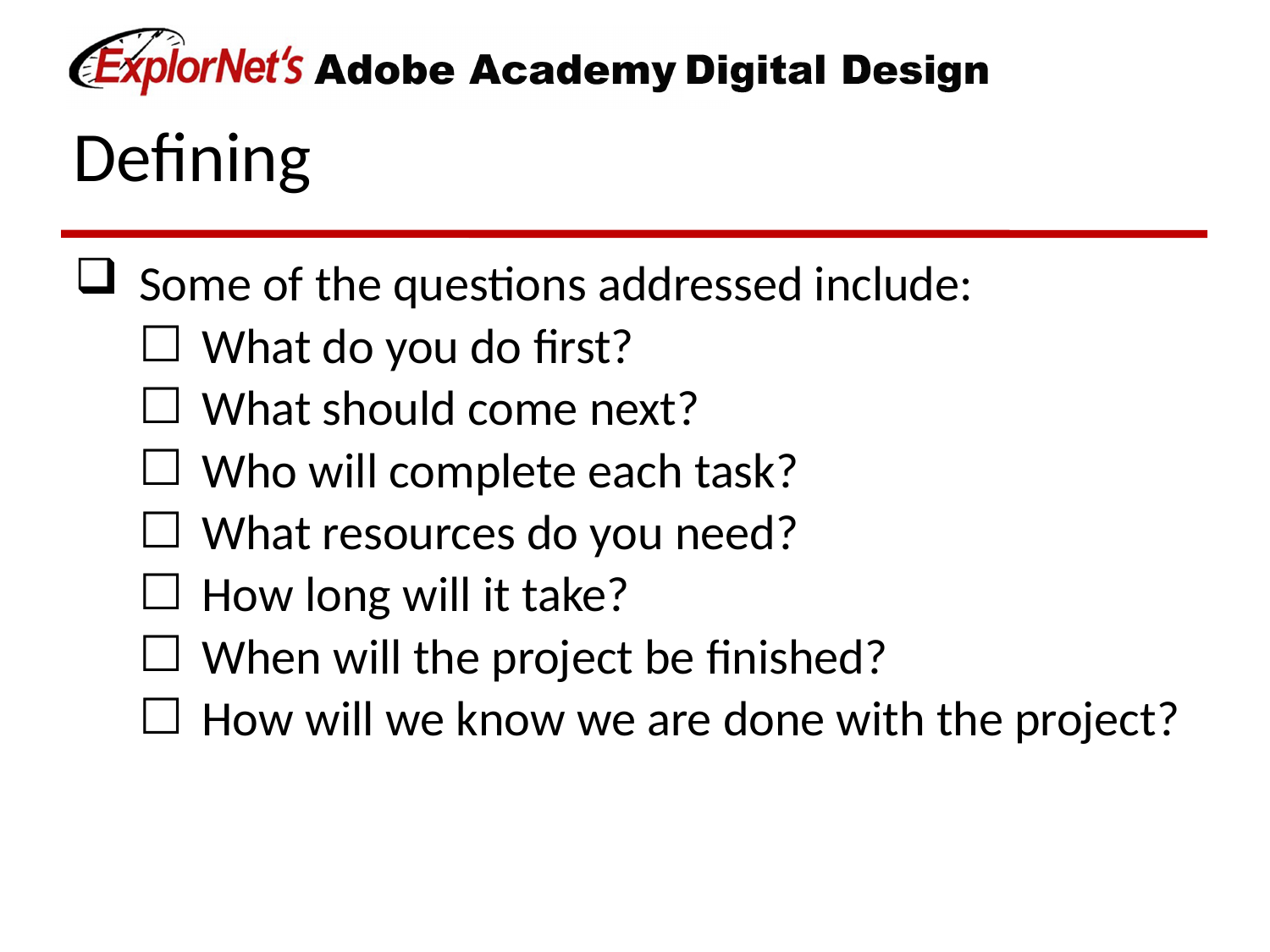

# Defining
Some of the questions addressed include:
What do you do first?
What should come next?
Who will complete each task?
What resources do you need?
How long will it take?
When will the project be finished?
How will we know we are done with the project?